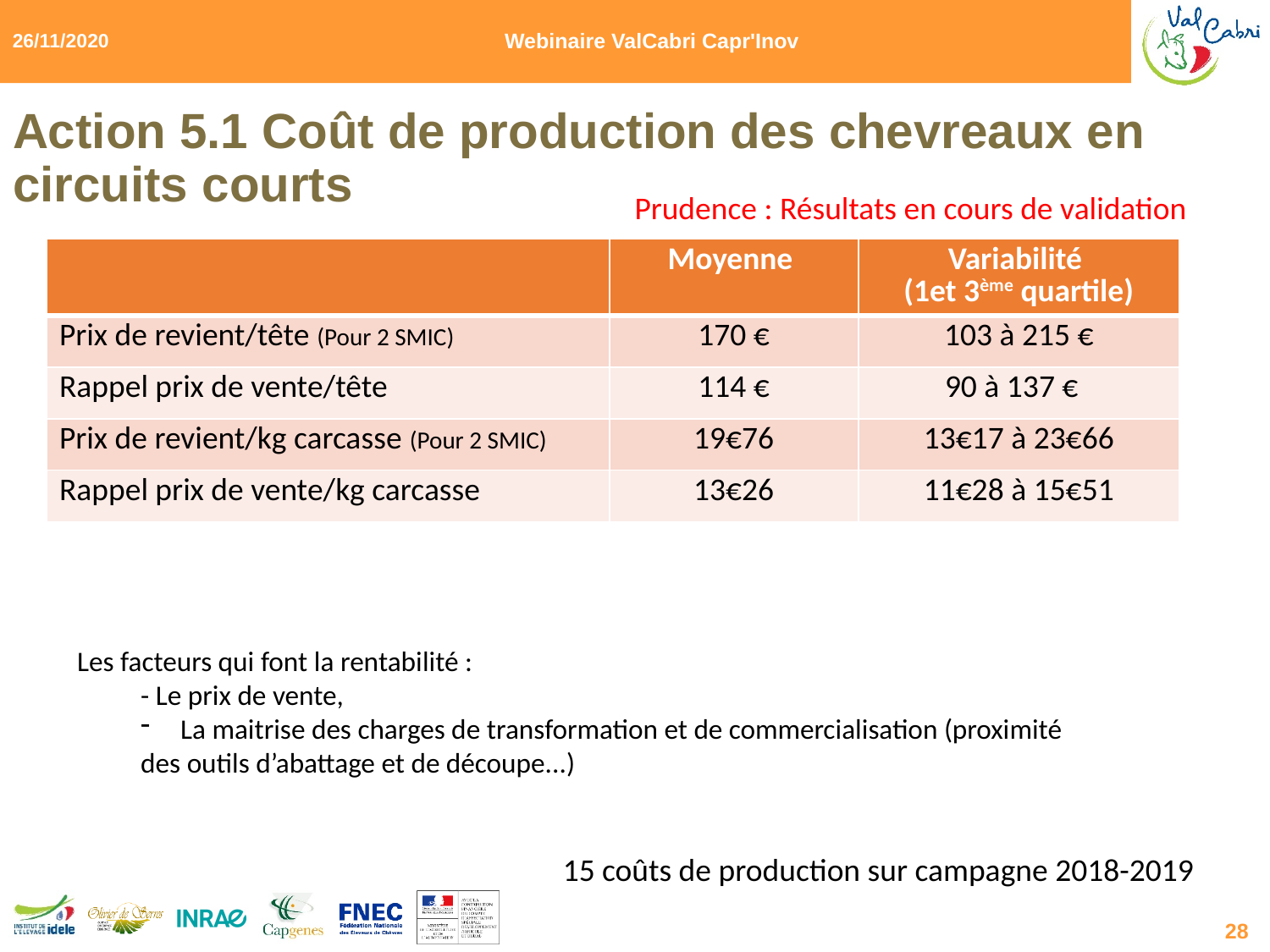

Webinaire ValCabri Capr'Inov
26/11/2020
# Action 5.1 Coût de production des chevreaux en circuits courts
Prudence : Résultats en cours de validation
|  | Moyenne | Variabilité (1et 3ème quartile) |
| --- | --- | --- |
| Prix de revient/tête (Pour 2 SMIC) | 170 € | 103 à 215 € |
| Rappel prix de vente/tête | 114 € | 90 à 137 € |
| Prix de revient/kg carcasse (Pour 2 SMIC) | 19€76 | 13€17 à 23€66 |
| Rappel prix de vente/kg carcasse | 13€26 | 11€28 à 15€51 |
Les facteurs qui font la rentabilité :
- Le prix de vente,
La maitrise des charges de transformation et de commercialisation (proximité
des outils d’abattage et de découpe...)
15 coûts de production sur campagne 2018-2019
28